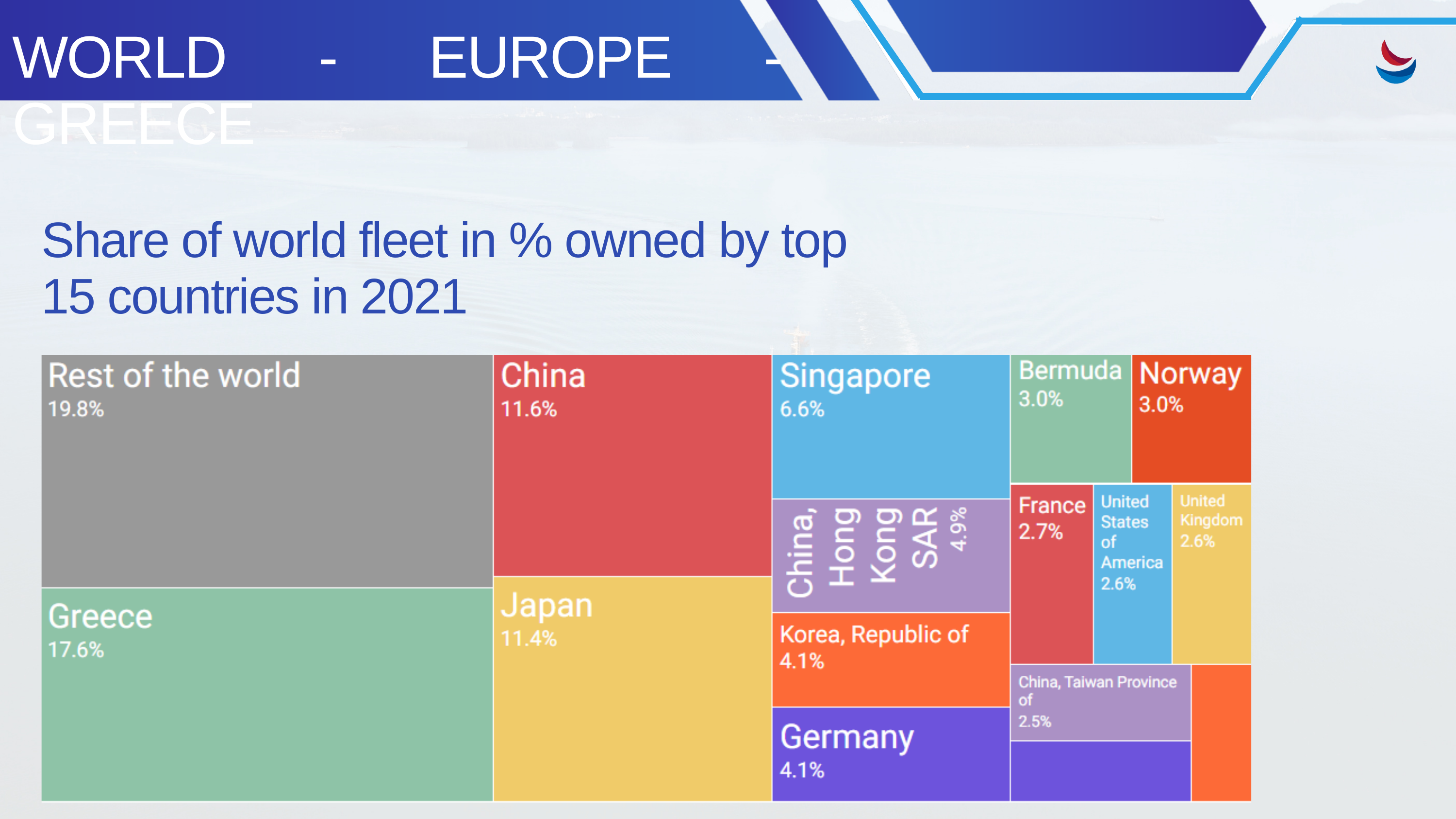

WORLD - EUROPE -GREECE

Share of world fleet in % owned by top 15 countries in 2021